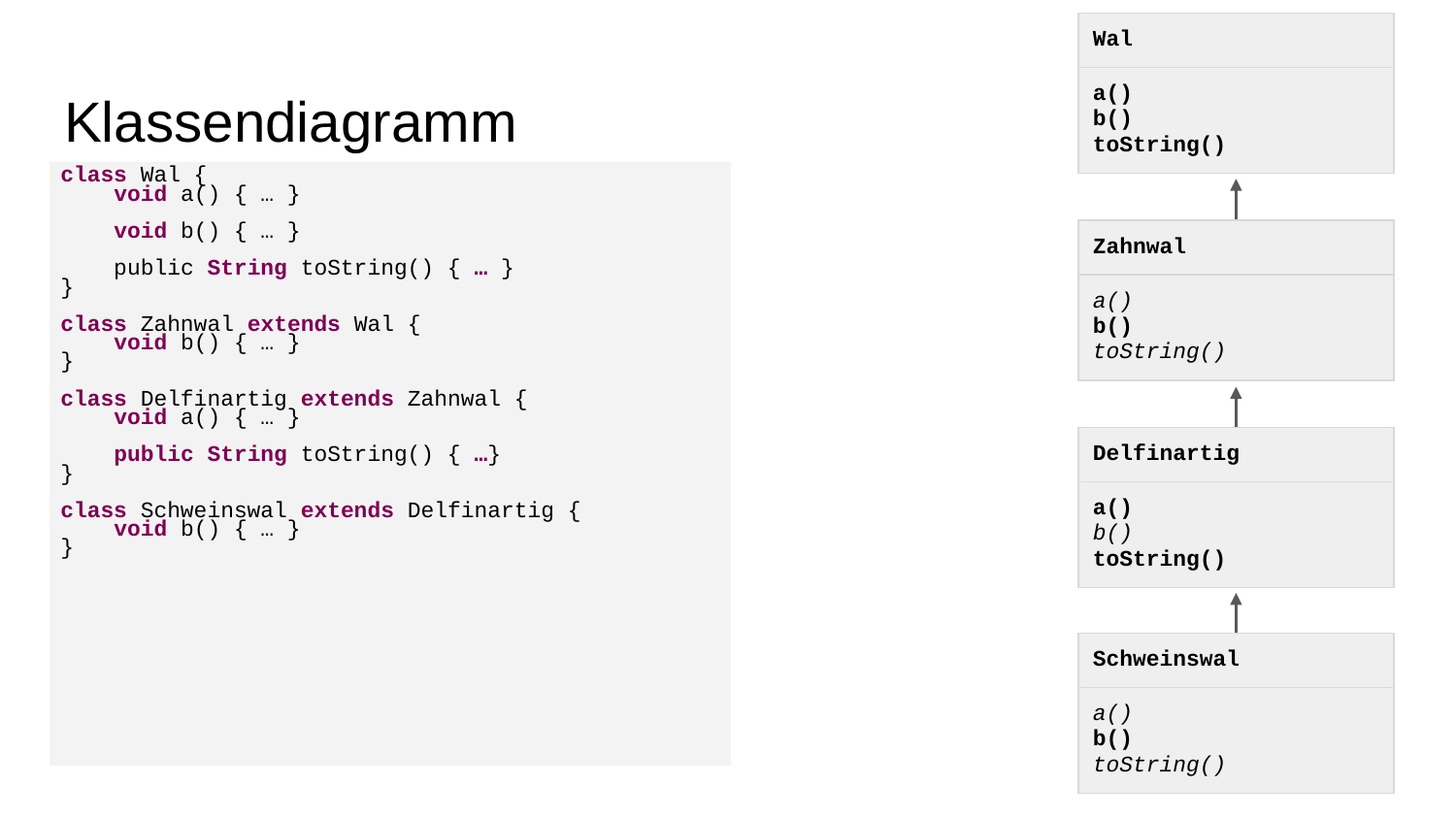

| Wal |
| --- |
| a() b() toString() |
# Klassendiagramm
class Wal {
    void a() { … }
    void b() { … }
    public String toString() { … }
}
class Zahnwal extends Wal {
    void b() { … }
}

class Delfinartig extends Zahnwal {
    void a() { … }
    public String toString() { …}
}

class Schweinswal extends Delfinartig {
    void b() { … }
}
| Zahnwal |
| --- |
| a() b() toString() |
| Delfinartig |
| --- |
| a() b() toString() |
| Schweinswal |
| --- |
| a() b() toString() |